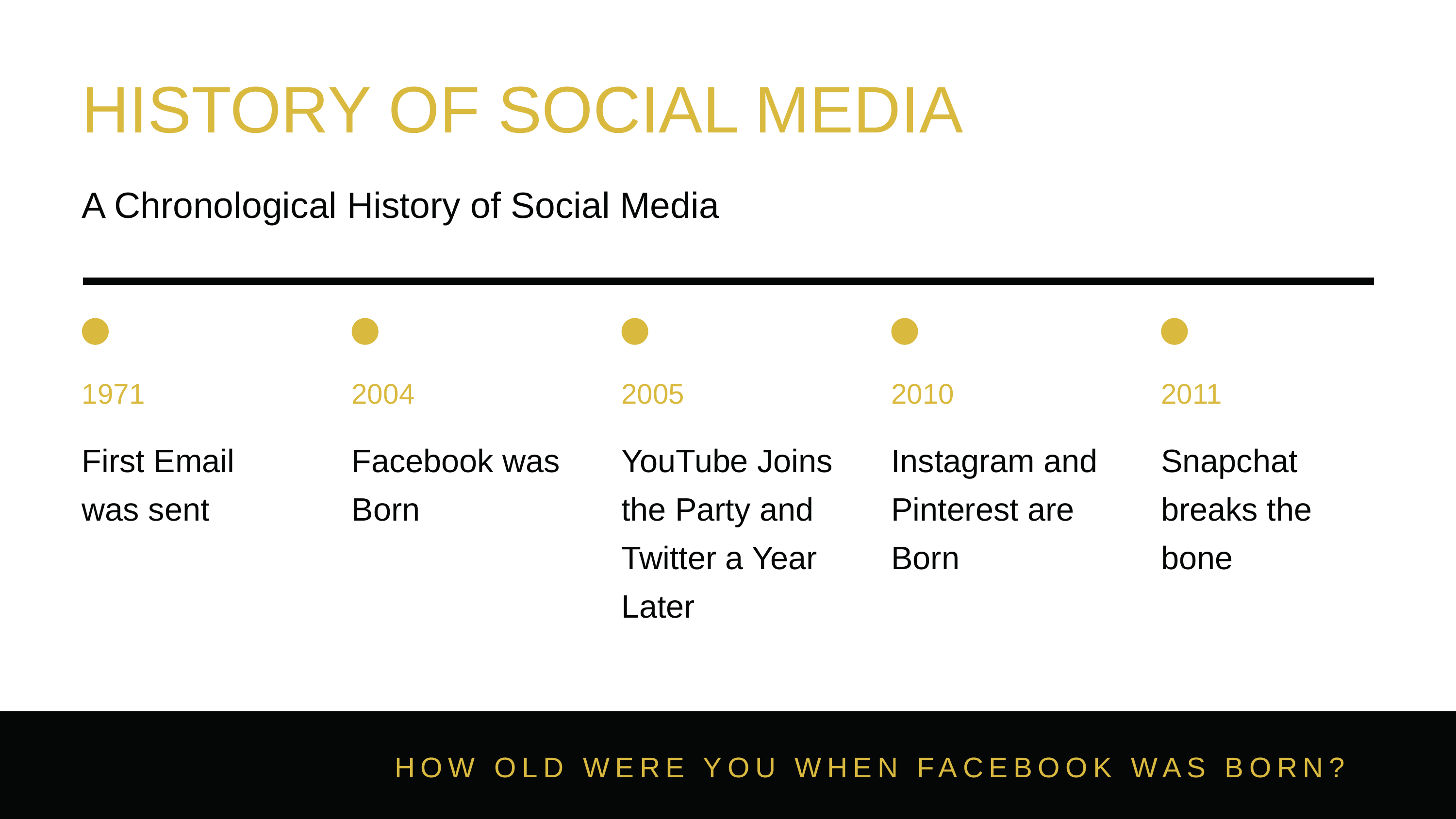

HISTORY OF SOCIAL MEDIA
A Chronological History of Social Media

1971
First Email was sent

2004
Facebook was Born

2005
YouTube Joins the Party and Twitter a Year Later

2010
Instagram and Pinterest are Born

2011
Snapchat breaks the bone

HOW OLD WERE YOU WHEN FACEBOOK WAS BORN?